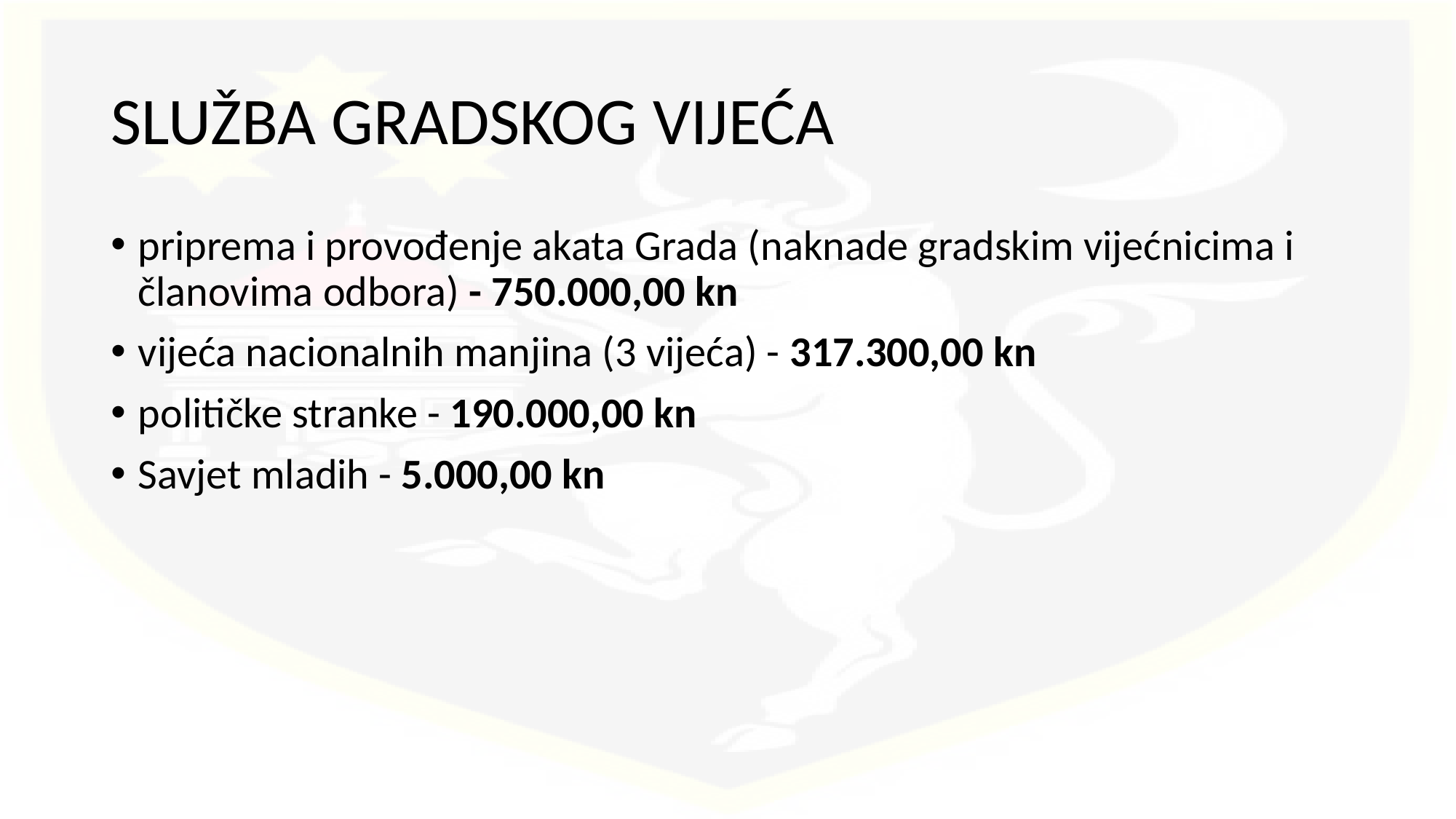

# SLUŽBA GRADSKOG VIJEĆA
priprema i provođenje akata Grada (naknade gradskim vijećnicima i članovima odbora) - 750.000,00 kn
vijeća nacionalnih manjina (3 vijeća) - 317.300,00 kn
političke stranke - 190.000,00 kn
Savjet mladih - 5.000,00 kn